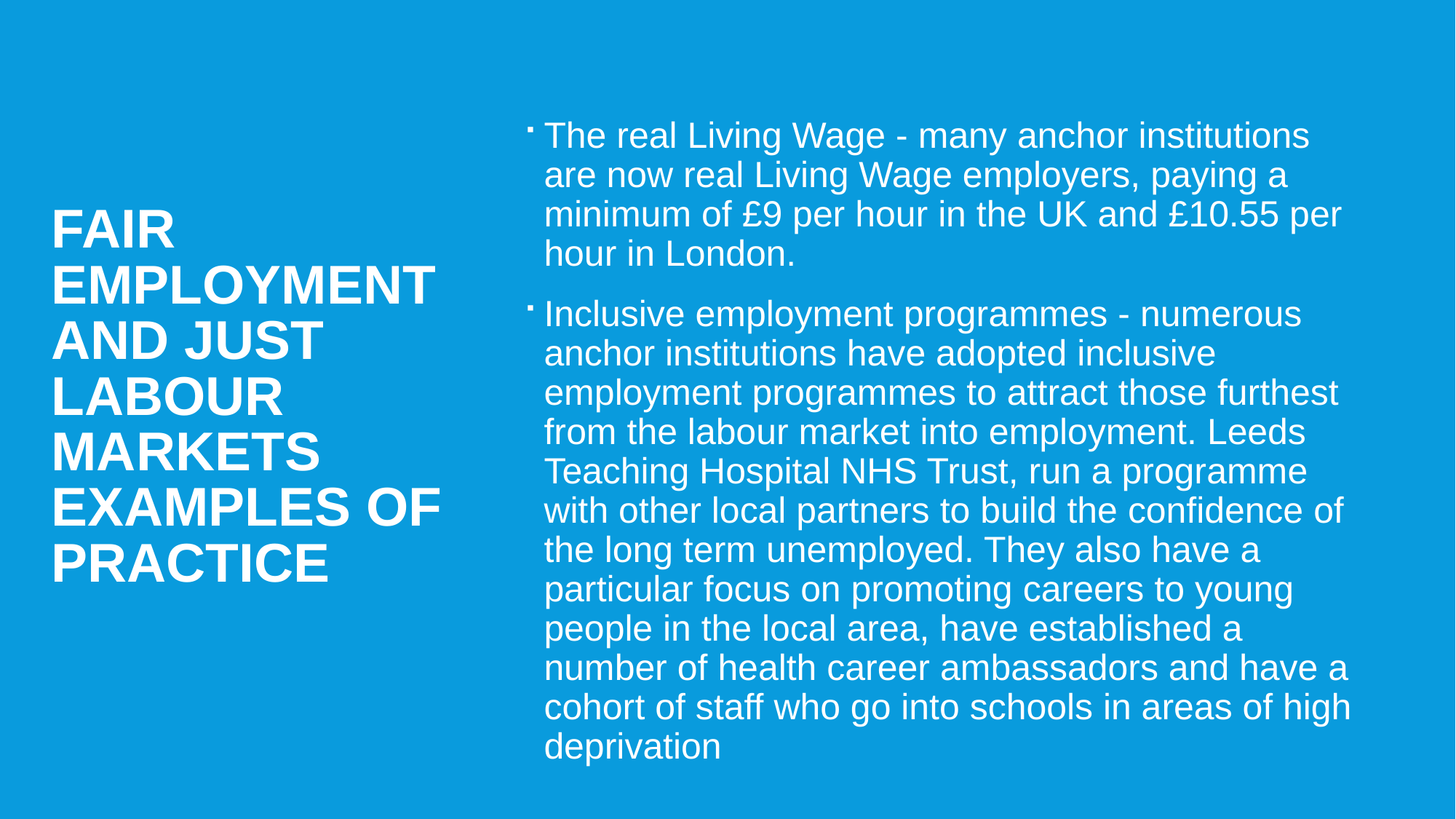

Fair employment and just labour markets
examples of practice

The real Living Wage - many anchor institutions are now real Living Wage employers, paying a minimum of £9 per hour in the UK and £10.55 per hour in London.
Inclusive employment programmes - numerous anchor institutions have adopted inclusive employment programmes to attract those furthest from the labour market into employment. Leeds Teaching Hospital NHS Trust, run a programme with other local partners to build the confidence of the long term unemployed. They also have a particular focus on promoting careers to young people in the local area, have established a number of health career ambassadors and have a cohort of staff who go into schools in areas of high deprivation